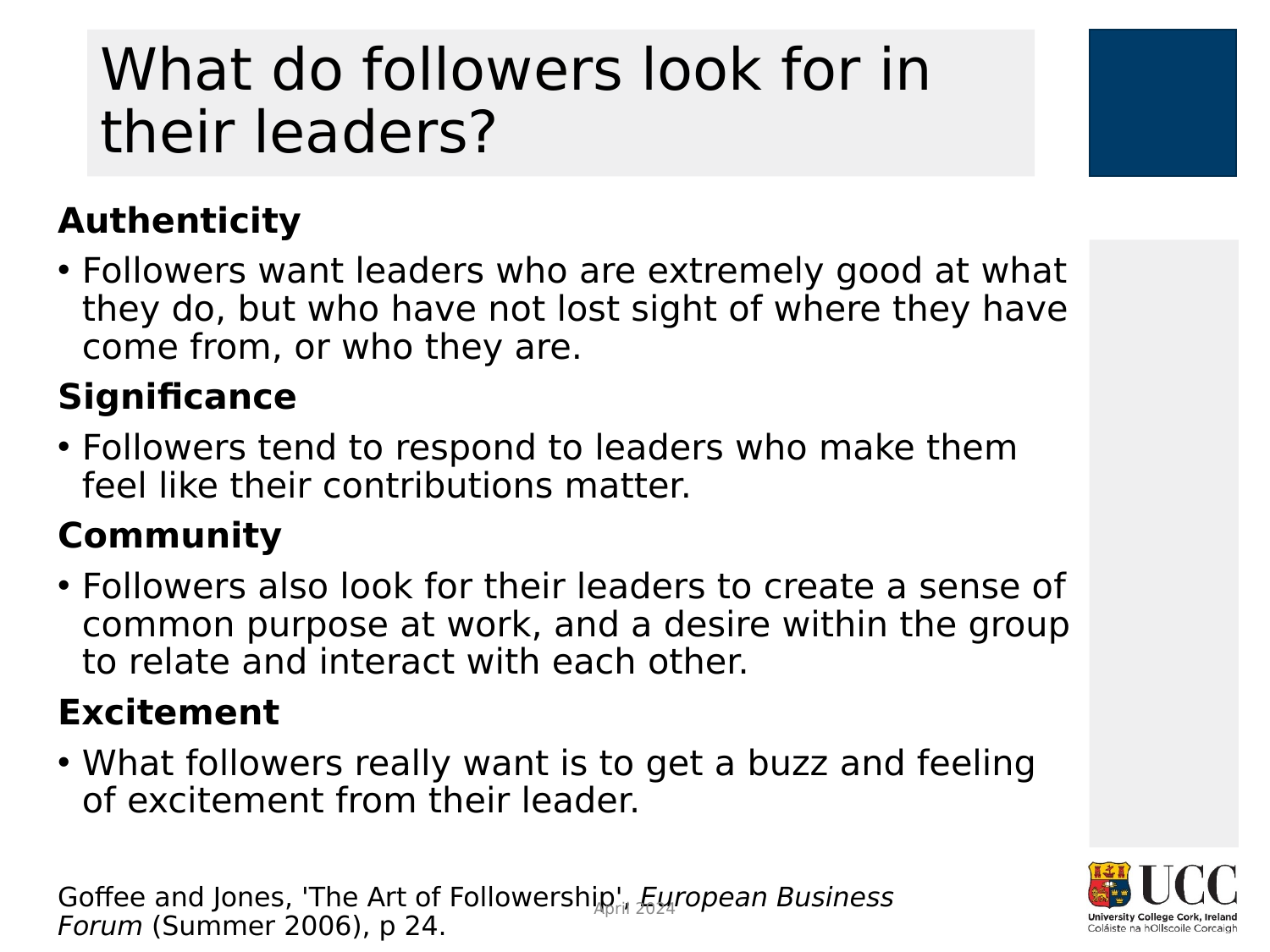

# What do followers look for in their leaders?
Authenticity
Followers want leaders who are extremely good at what they do, but who have not lost sight of where they have come from, or who they are.
Significance
Followers tend to respond to leaders who make them feel like their contributions matter.
Community
Followers also look for their leaders to create a sense of common purpose at work, and a desire within the group to relate and interact with each other.
Excitement
What followers really want is to get a buzz and feeling of excitement from their leader.

Goffee and Jones, 'The Art of Followership', European Business Forum (Summer 2006), p 24.

April 2024